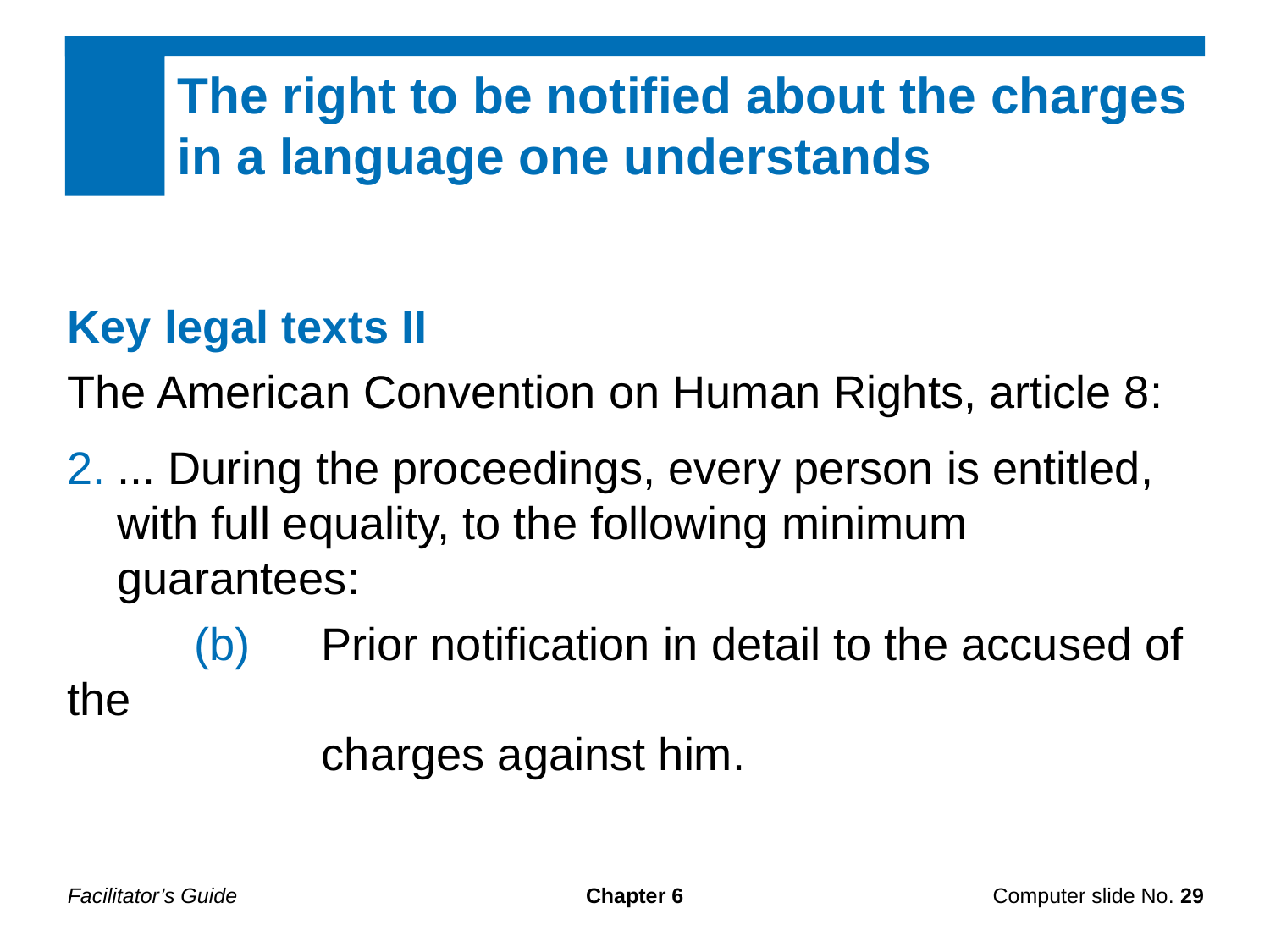

The right to be notified about the charges in a language one understands
Key legal texts II
The American Convention on Human Rights, article 8:
... During the proceedings, every person is entitled, with full equality, to the following minimum guarantees:
	(b)	Prior notification in detail to the accused of the
		charges against him.
Facilitator’s Guide
Chapter 6
Computer slide No. 29